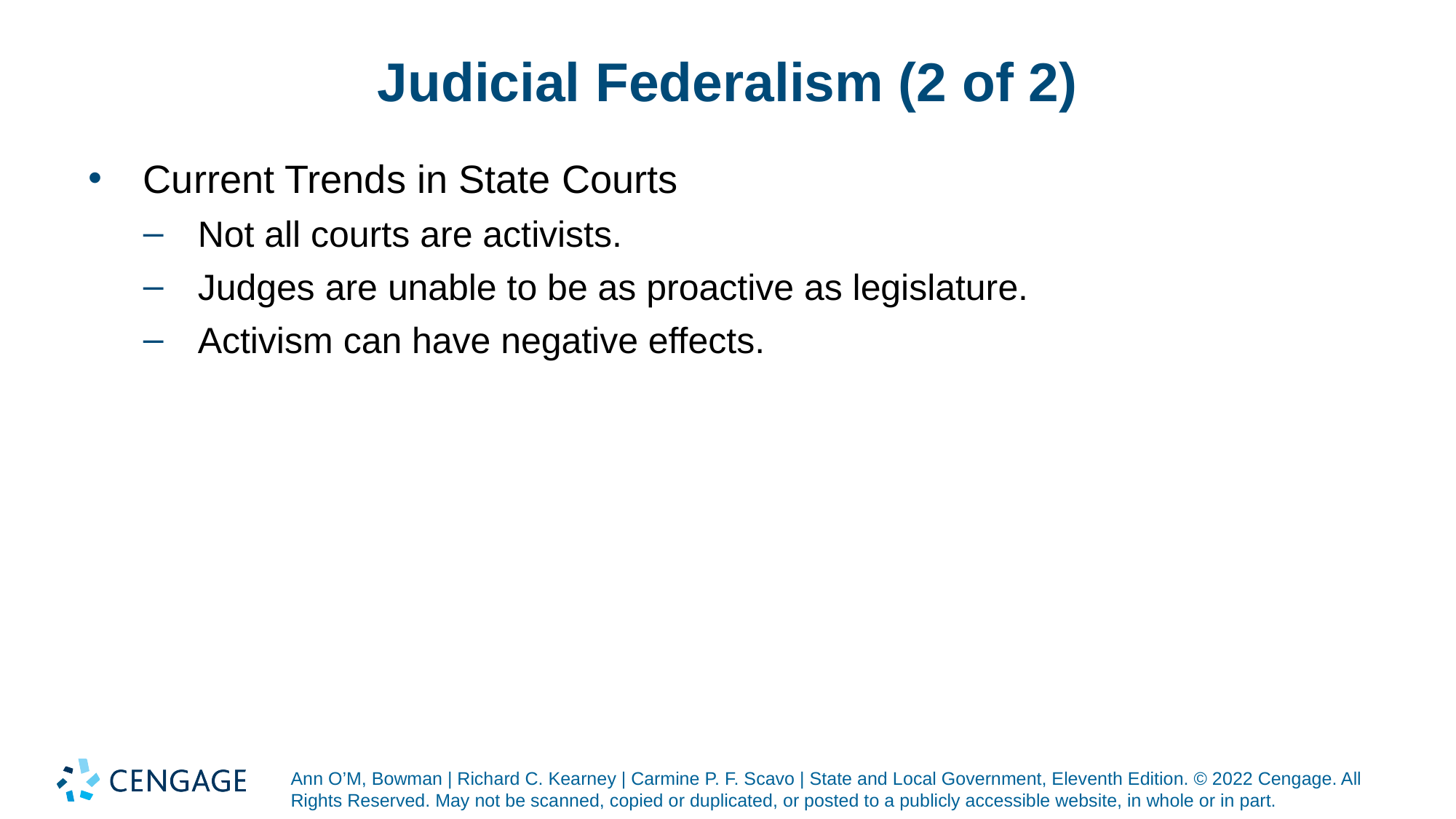

# Judicial Federalism (2 of 2)
Current Trends in State Courts
Not all courts are activists.
Judges are unable to be as proactive as legislature.
Activism can have negative effects.